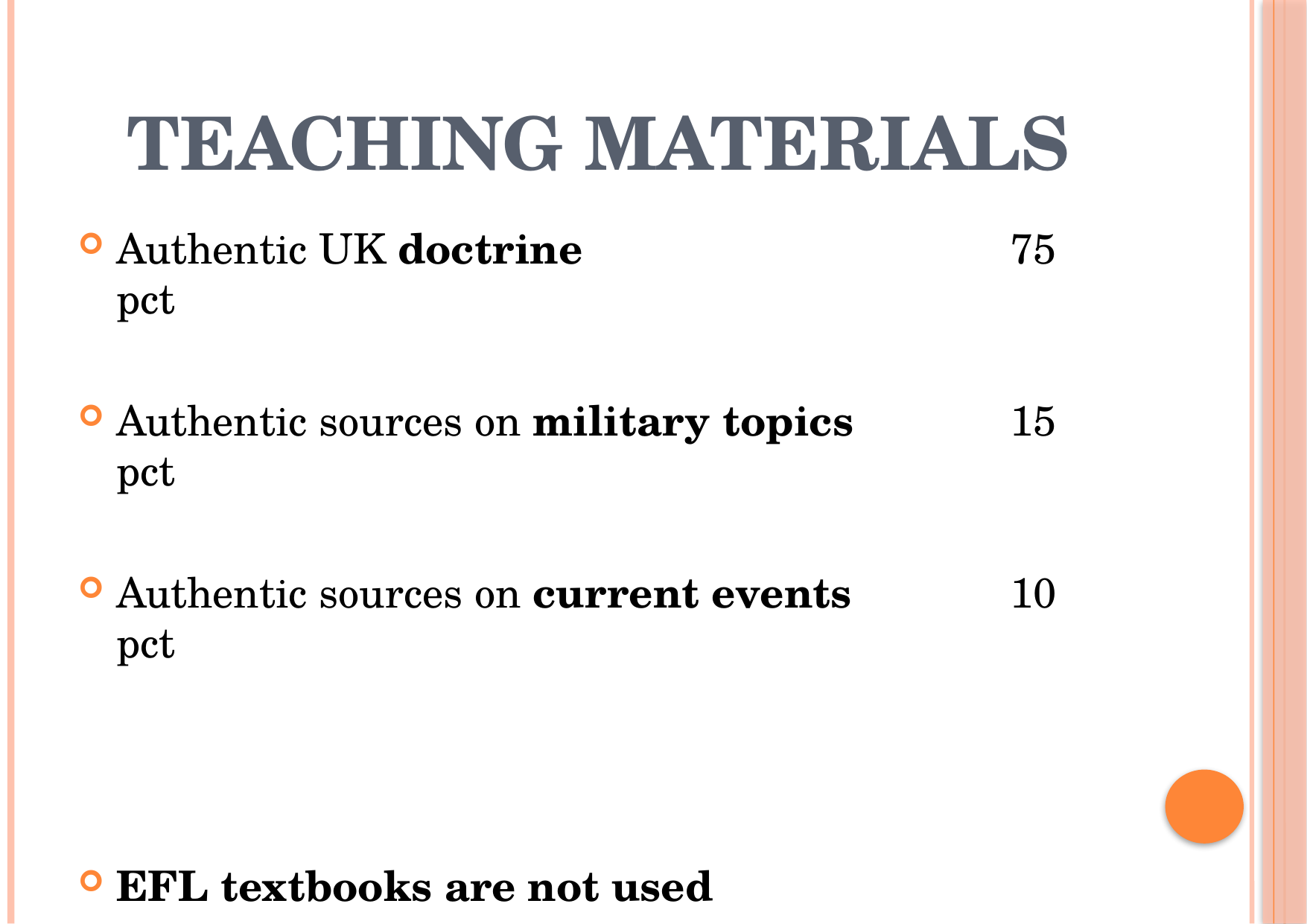

# Teaching materials
Authentic UK doctrine		 		75 pct

Authentic sources on military topics		15 pct

Authentic sources on current events		10 pct

EFL textbooks are not used